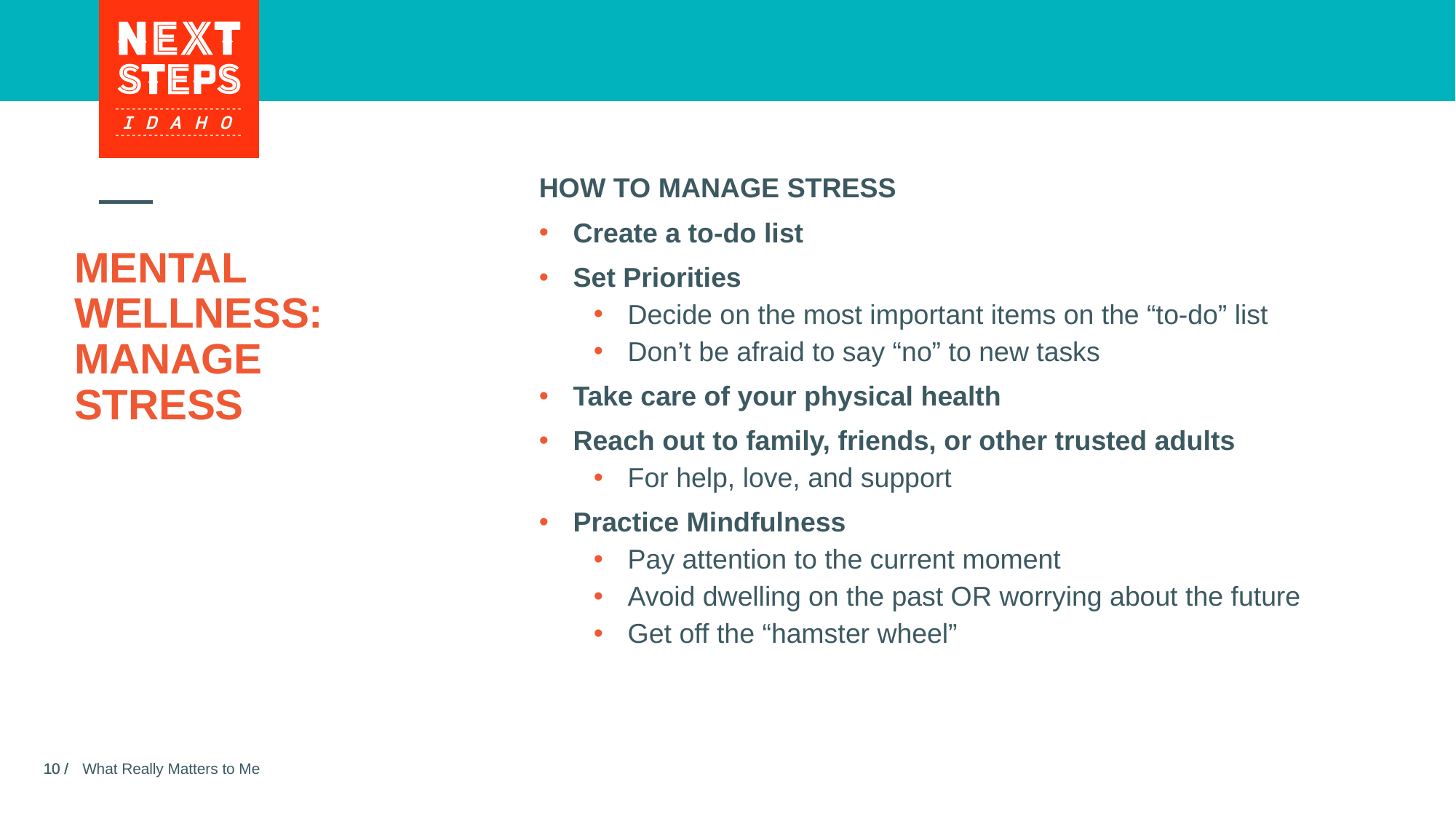

HOW TO MANAGE STRESS
Create a to-do list
Set Priorities
Decide on the most important items on the “to-do” list
Don’t be afraid to say “no” to new tasks
Take care of your physical health
Reach out to family, friends, or other trusted adults
For help, love, and support
Practice Mindfulness
Pay attention to the current moment
Avoid dwelling on the past OR worrying about the future
Get off the “hamster wheel”
# MENTAL WELLNESS: MANAGE STRESS
What Really Matters to Me